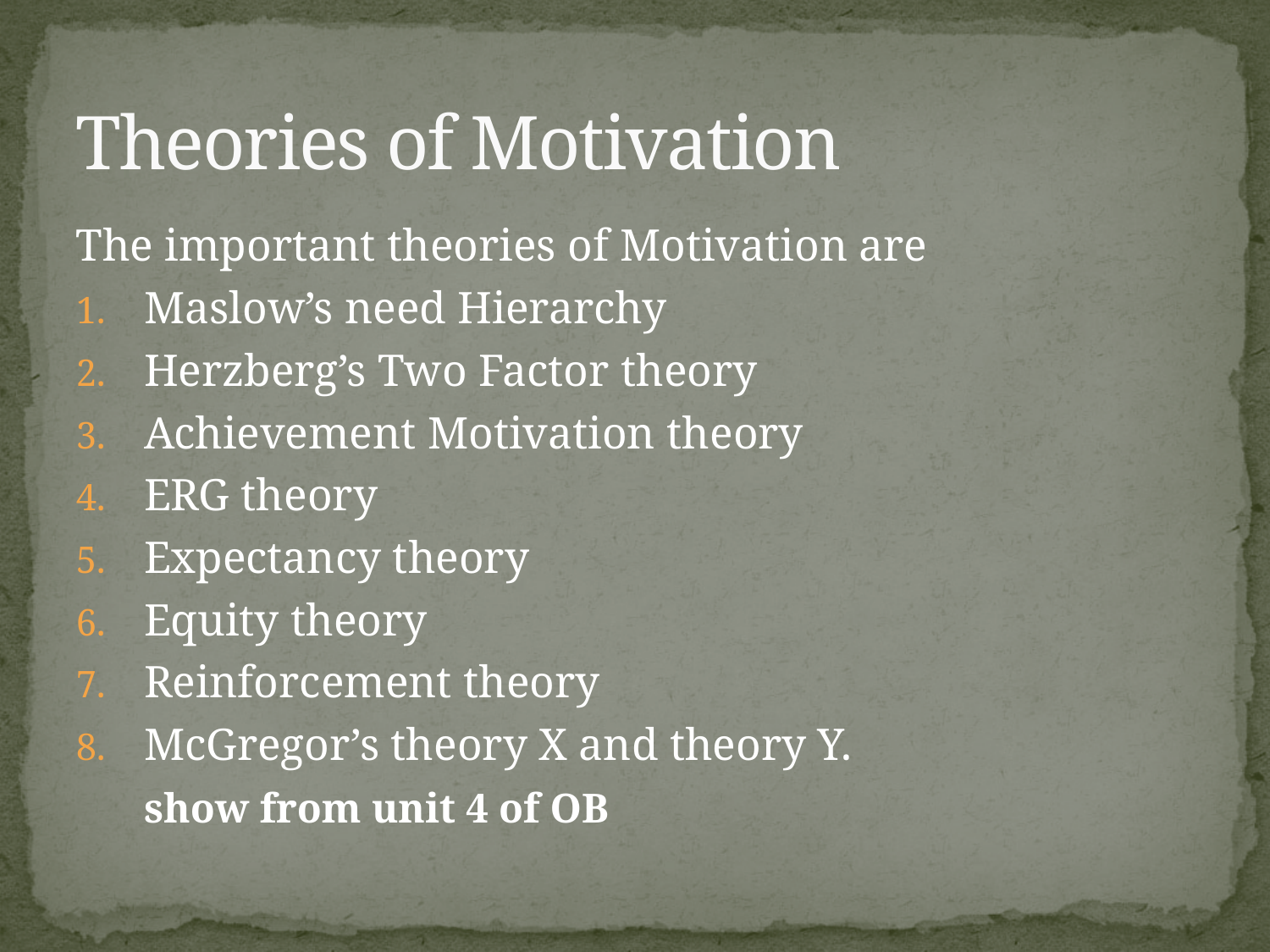

# Theories of Motivation
The important theories of Motivation are
Maslow’s need Hierarchy
Herzberg’s Two Factor theory
Achievement Motivation theory
ERG theory
Expectancy theory
Equity theory
Reinforcement theory
McGregor’s theory X and theory Y.
						show from unit 4 of OB